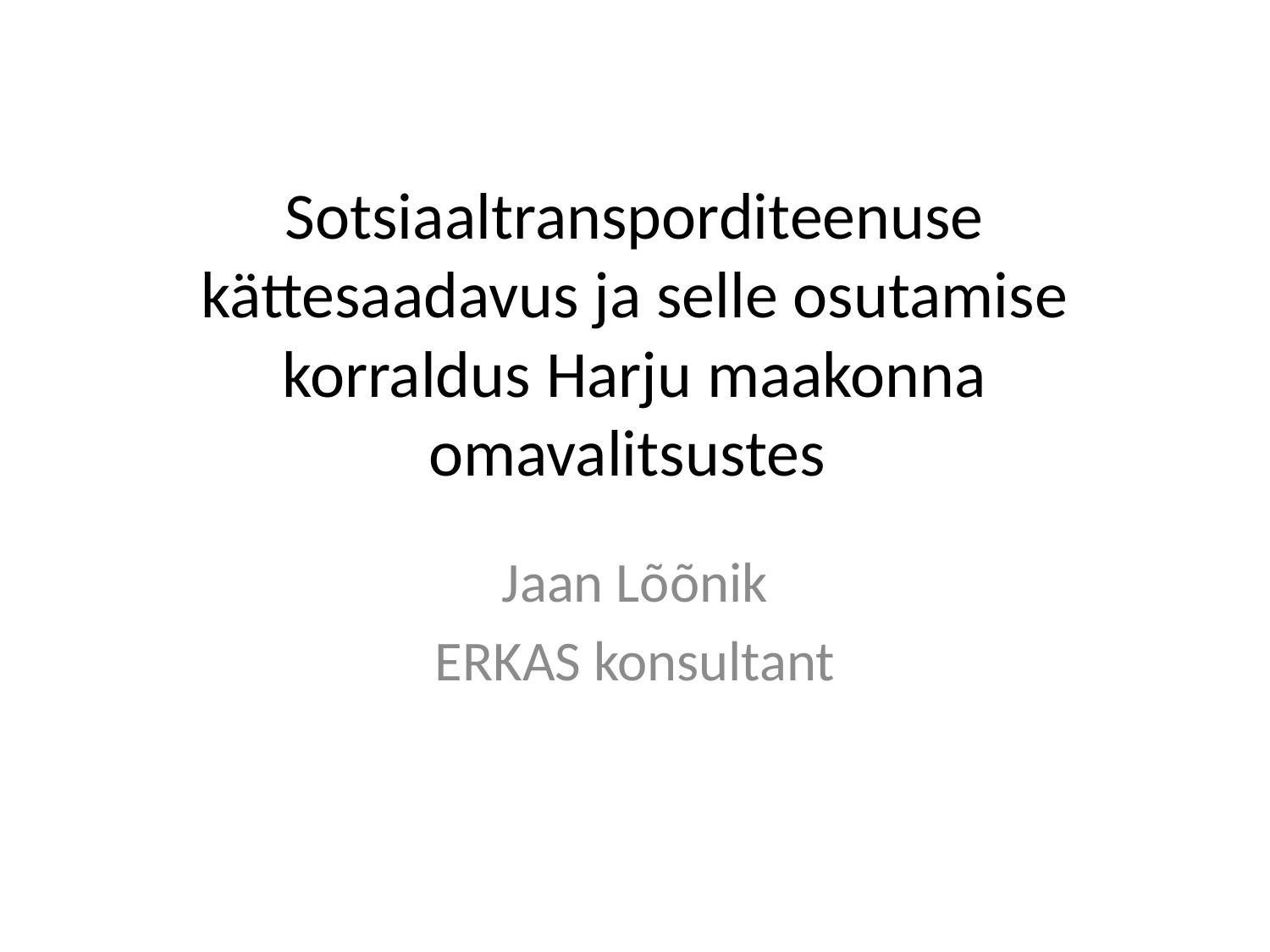

# Sotsiaaltransporditeenuse kättesaadavus ja selle osutamise korraldus Harju maakonna omavalitsustes
Jaan Lõõnik
ERKAS konsultant